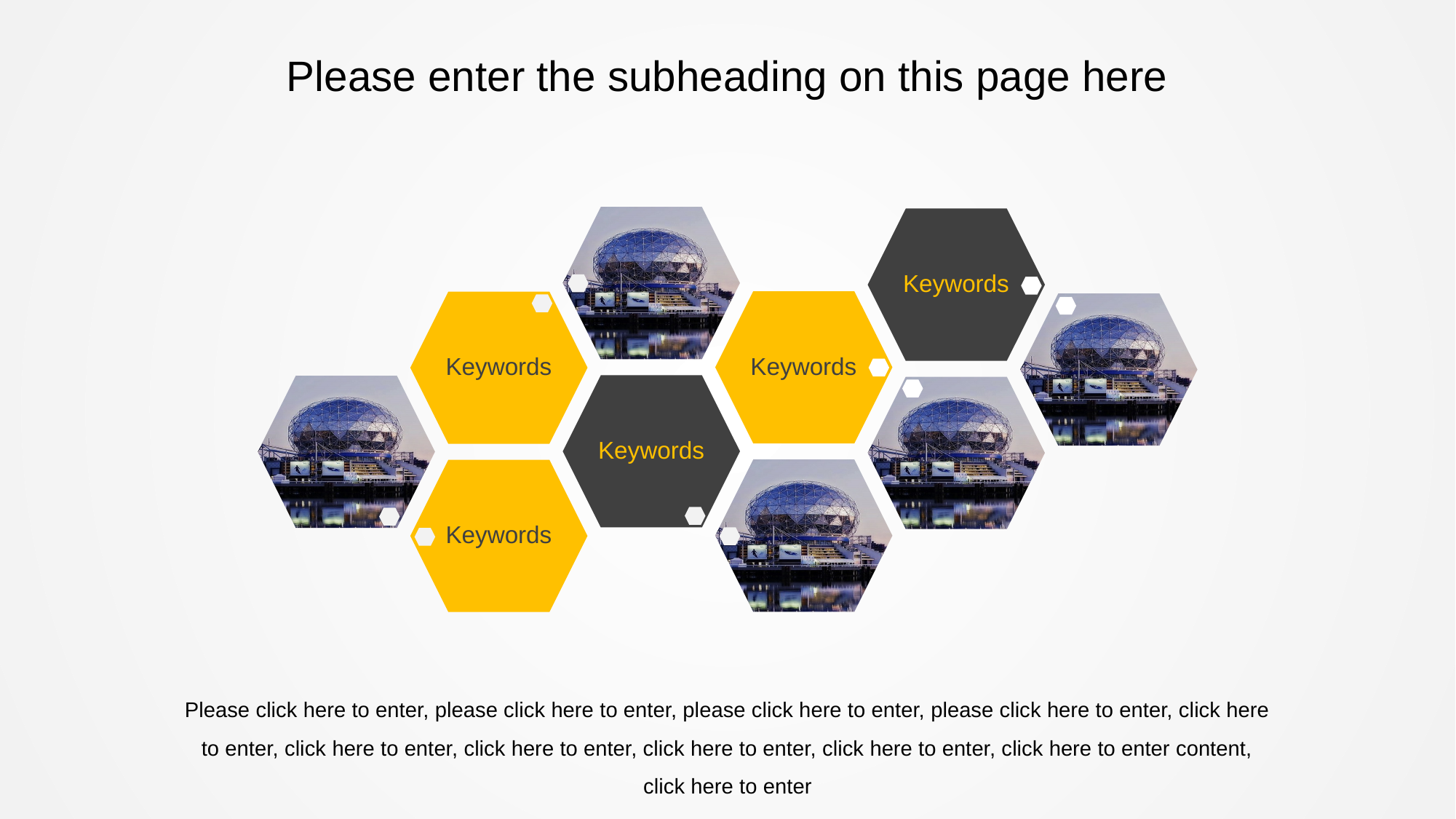

# Please enter the subheading on this page here
Keywords
Keywords
Keywords
Keywords
Keywords
Please click here to enter, please click here to enter, please click here to enter, please click here to enter, click here to enter, click here to enter, click here to enter, click here to enter, click here to enter, click here to enter content, click here to enter